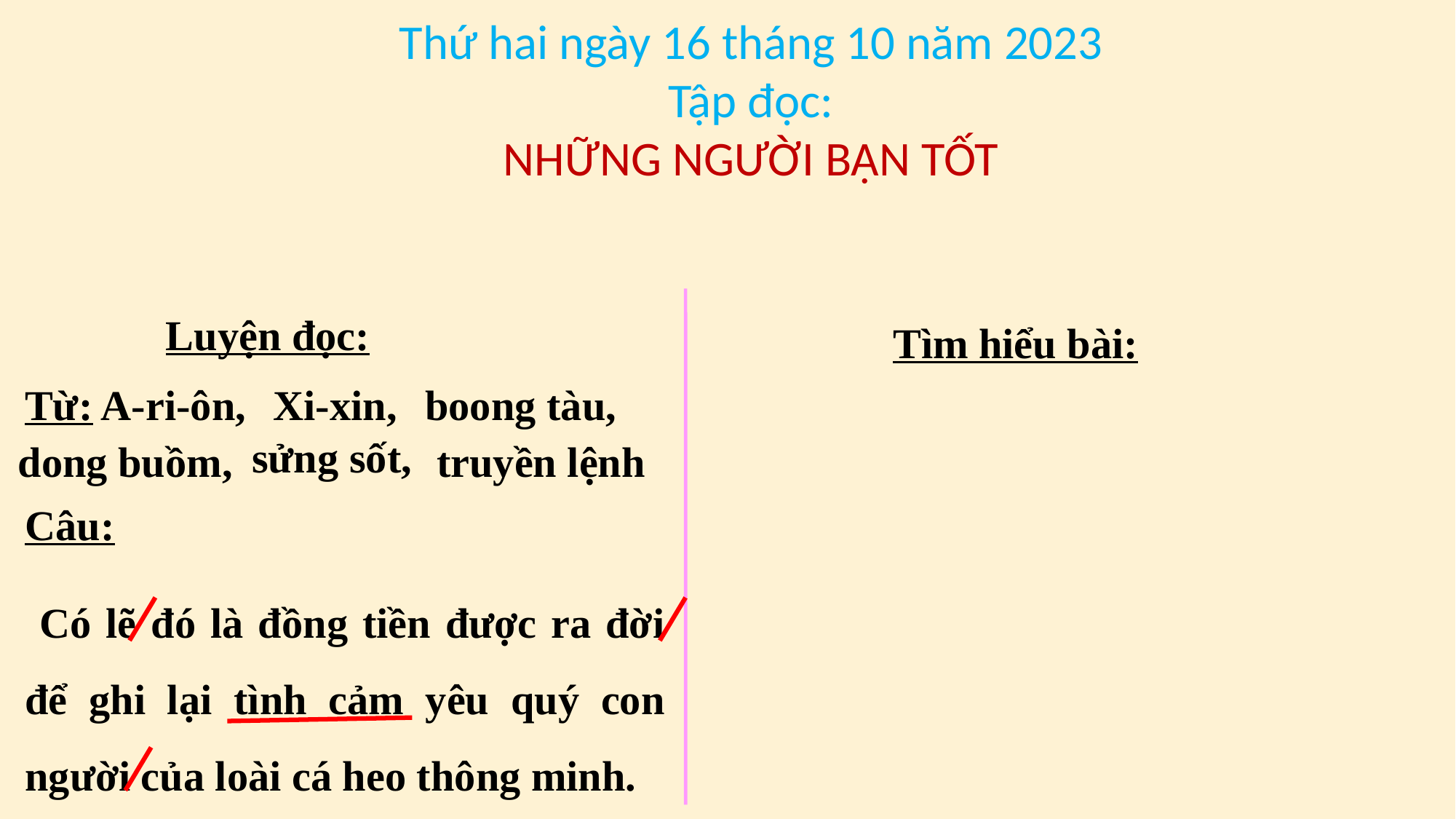

#

Thứ hai ngày 16 tháng 10 năm 2023
Tập đọc:
NHỮNG NGƯỜI BẠN TỐT

              Luyện đọc:
 Tìm hiểu bài:
Từ: A-ri-ôn,
Xi-xin,
boong tàu,
sửng sốt,
truyền lệnh
dong buồm,
Câu:
 Có lẽ đó là đồng tiền được ra đời để ghi lại tình cảm yêu quý con người của loài cá heo thông minh.